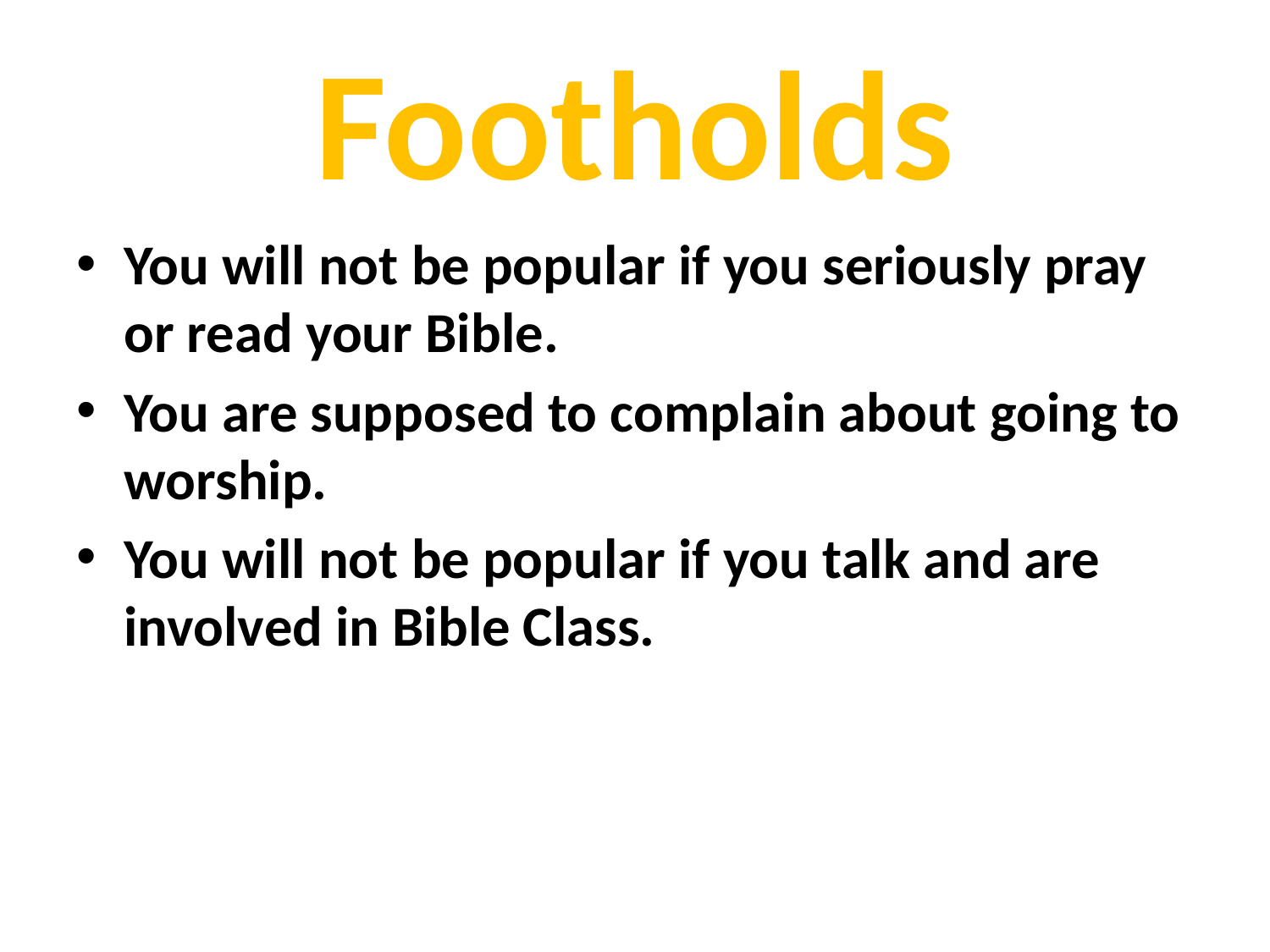

# Footholds
You will not be popular if you seriously pray or read your Bible.
You are supposed to complain about going to worship.
You will not be popular if you talk and are involved in Bible Class.